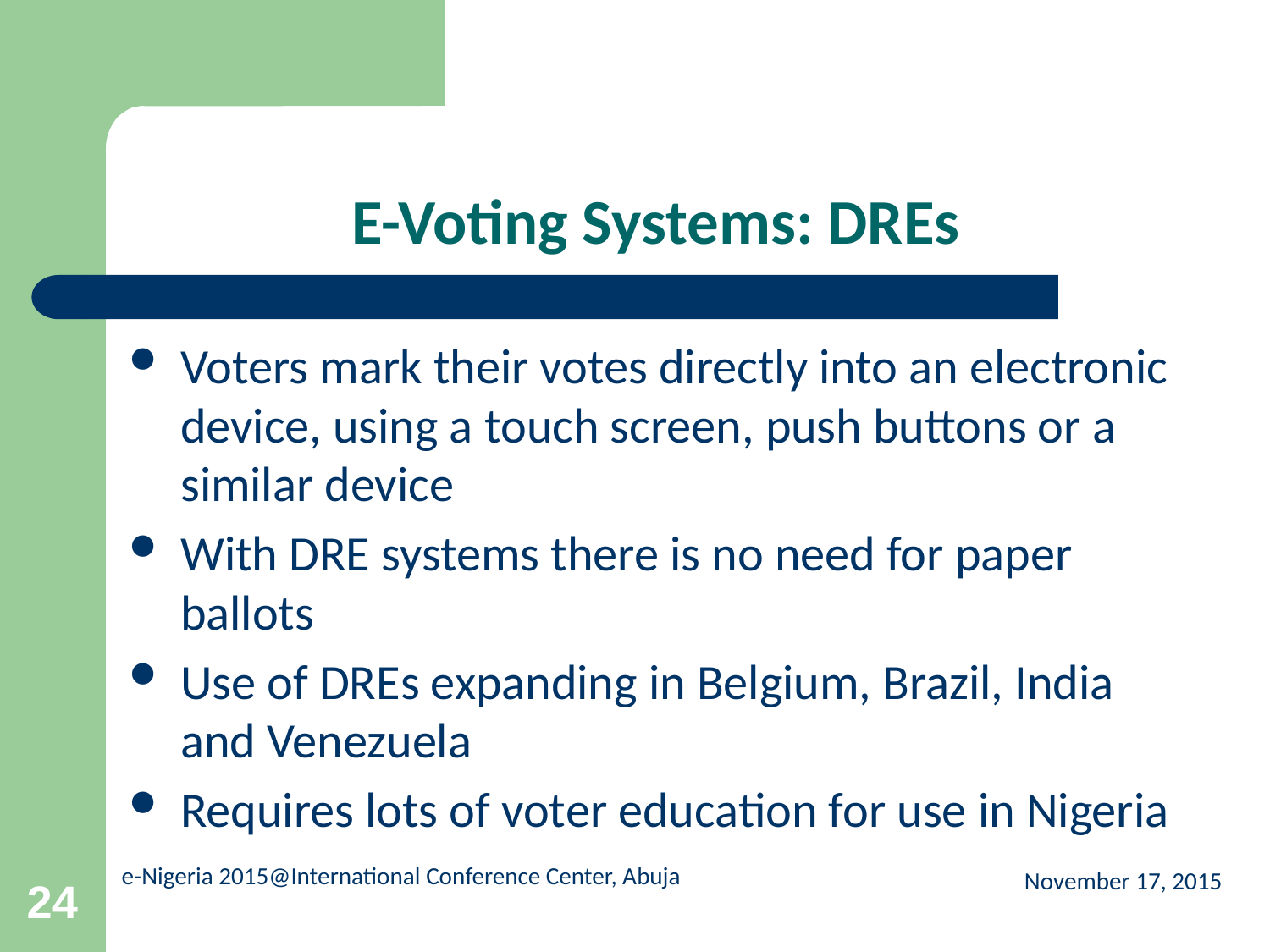

# E-Voting Systems: DREs
Voters mark their votes directly into an electronic device, using a touch screen, push buttons or a similar device
With DRE systems there is no need for paper ballots
Use of DREs expanding in Belgium, Brazil, India and Venezuela
Requires lots of voter education for use in Nigeria
November 17, 2015
24
e-Nigeria 2015@International Conference Center, Abuja